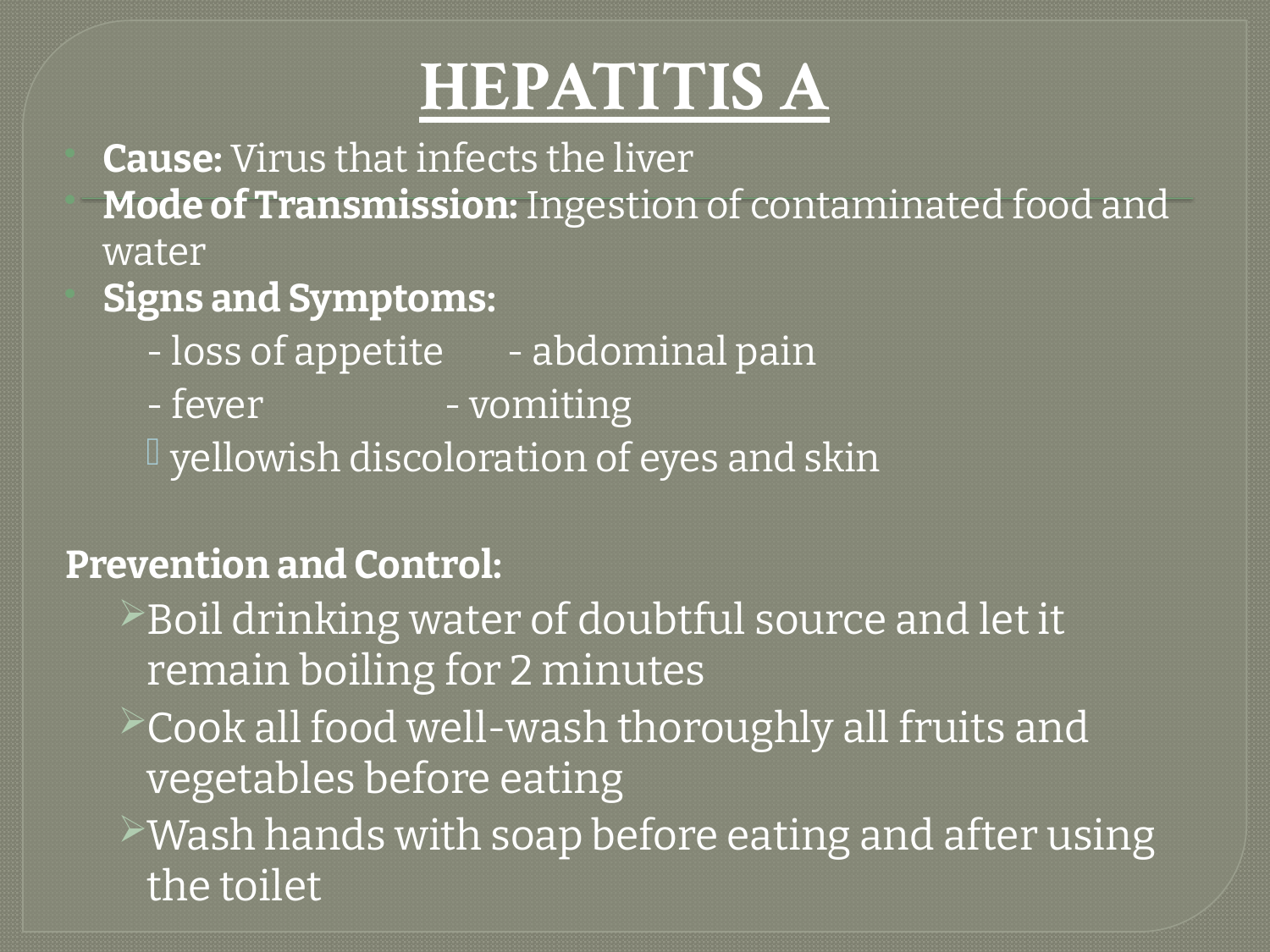

HEPATITIS A
Cause: Virus that infects the liver
Mode of Transmission: Ingestion of contaminated food and water
Signs and Symptoms:
- loss of appetite        - abdominal pain
- fever	                    - vomiting
yellowish discoloration of eyes and skin

Prevention and Control:
Boil drinking water of doubtful source and let it remain boiling for 2 minutes
Cook all food well-wash thoroughly all fruits and vegetables before eating
Wash hands with soap before eating and after using the toilet

#